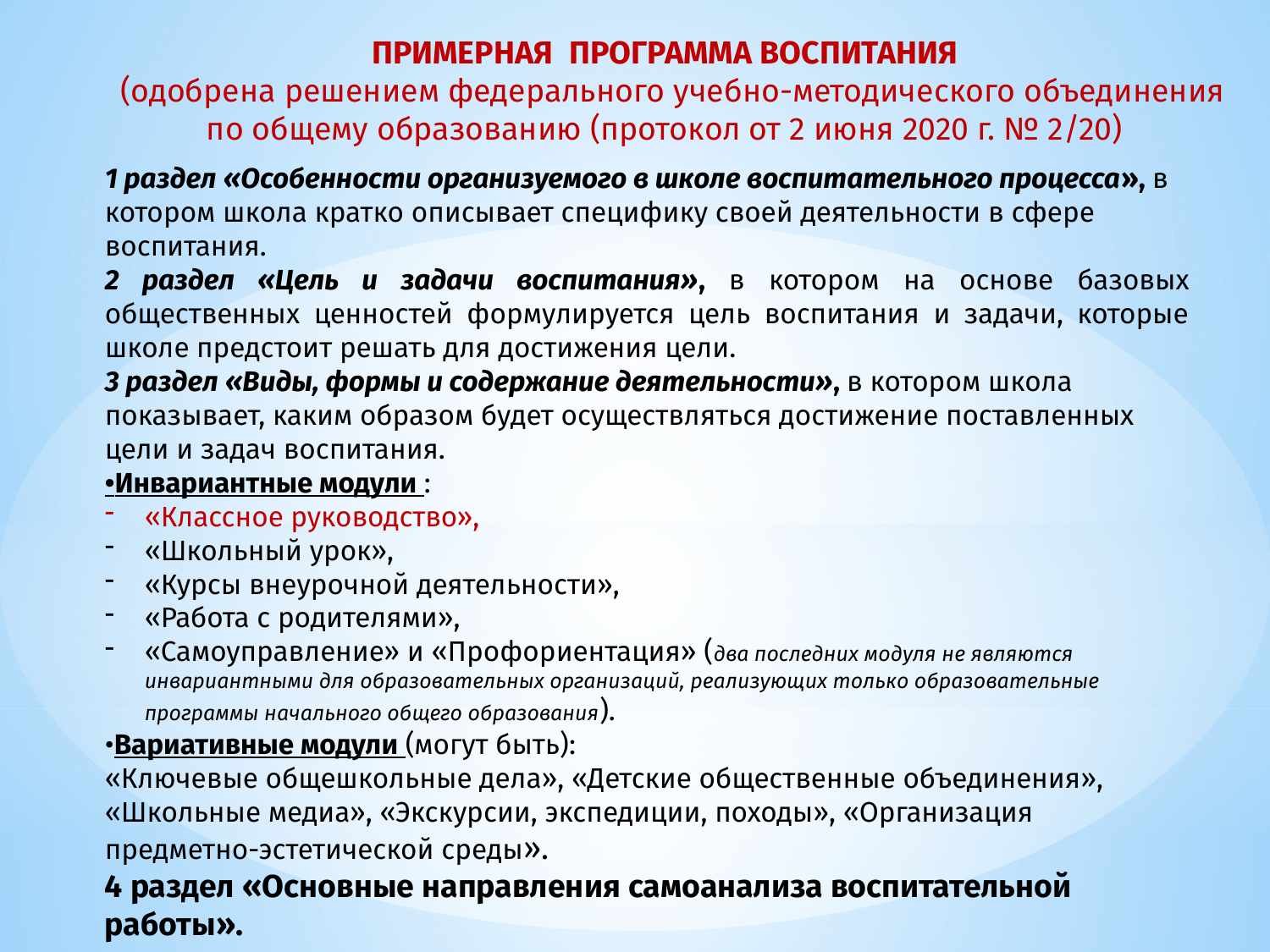

ПРИМЕРНАЯ  ПРОГРАММА ВОСПИТАНИЯ
  (одобрена решением федерального учебно-методического объединения по общему образованию (протокол от 2 июня 2020 г. № 2/20)
1 раздел «Особенности организуемого в школе воспитательного процесса», в котором школа кратко описывает специфику своей деятельности в сфере воспитания.
2 раздел «Цель и задачи воспитания», в котором на основе базовых общественных ценностей формулируется цель воспитания и задачи, которые школе предстоит решать для достижения цели.
3 раздел «Виды, формы и содержание деятельности», в котором школа показывает, каким образом будет осуществляться достижение поставленных цели и задач воспитания.
•Инвариантные модули :
«Классное руководство»,
«Школьный урок»,
«Курсы внеурочной деятельности»,
«Работа с родителями»,
«Самоуправление» и «Профориентация» (два последних модуля не являются инвариантными для образовательных организаций, реализующих только образовательные программы начального общего образования).
•Вариативные модули (могут быть):
«Ключевые общешкольные дела», «Детские общественные объединения», «Школьные медиа», «Экскурсии, экспедиции, походы», «Организация предметно-эстетической среды».
4 раздел «Основные направления самоанализа воспитательной работы».